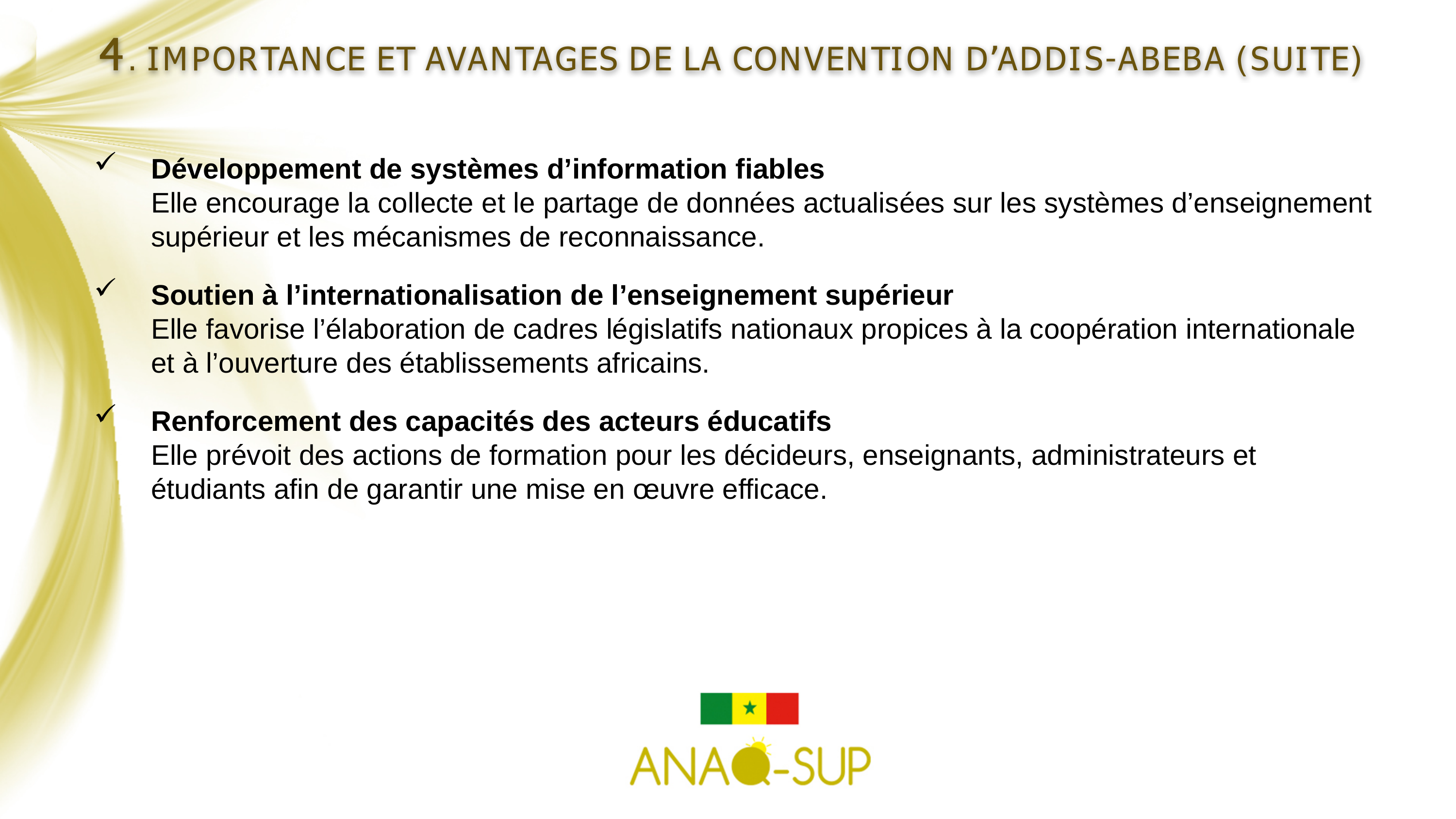

4. IMPORTANCE ET AVANTAGES DE LA CONVENTION D’ADDIS-ABEBA (suite)
Développement de systèmes d’information fiables
Elle encourage la collecte et le partage de données actualisées sur les systèmes d’enseignement supérieur et les mécanismes de reconnaissance.
Soutien à l’internationalisation de l’enseignement supérieur
Elle favorise l’élaboration de cadres législatifs nationaux propices à la coopération internationale et à l’ouverture des établissements africains.
Renforcement des capacités des acteurs éducatifs
Elle prévoit des actions de formation pour les décideurs, enseignants, administrateurs et étudiants afin de garantir une mise en œuvre efficace.